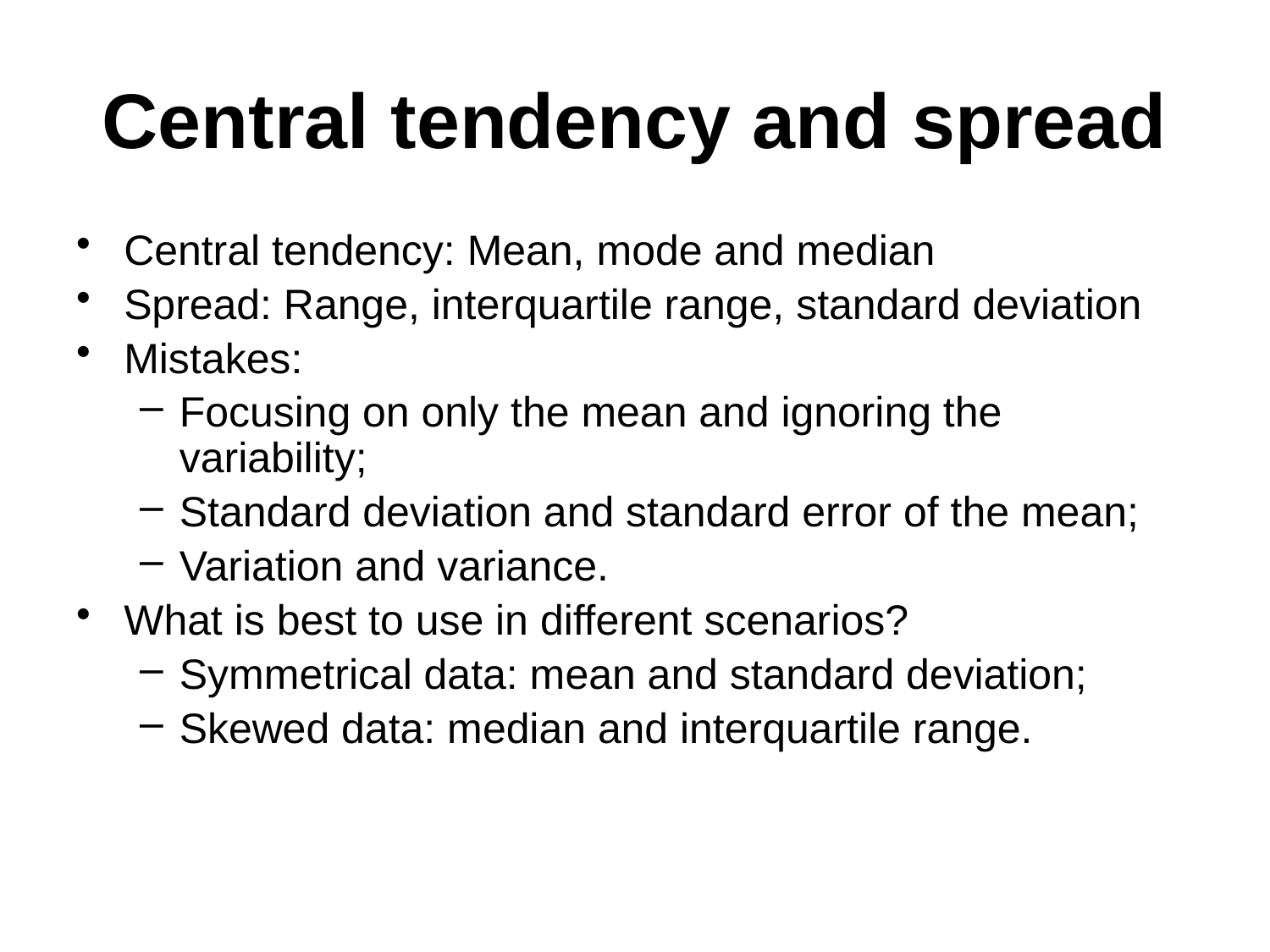

# Central tendency and spread
Central tendency: Mean, mode and median
Spread: Range, interquartile range, standard deviation
Mistakes:
Focusing on only the mean and ignoring the variability;
Standard deviation and standard error of the mean;
Variation and variance.
What is best to use in different scenarios?
Symmetrical data: mean and standard deviation;
Skewed data: median and interquartile range.